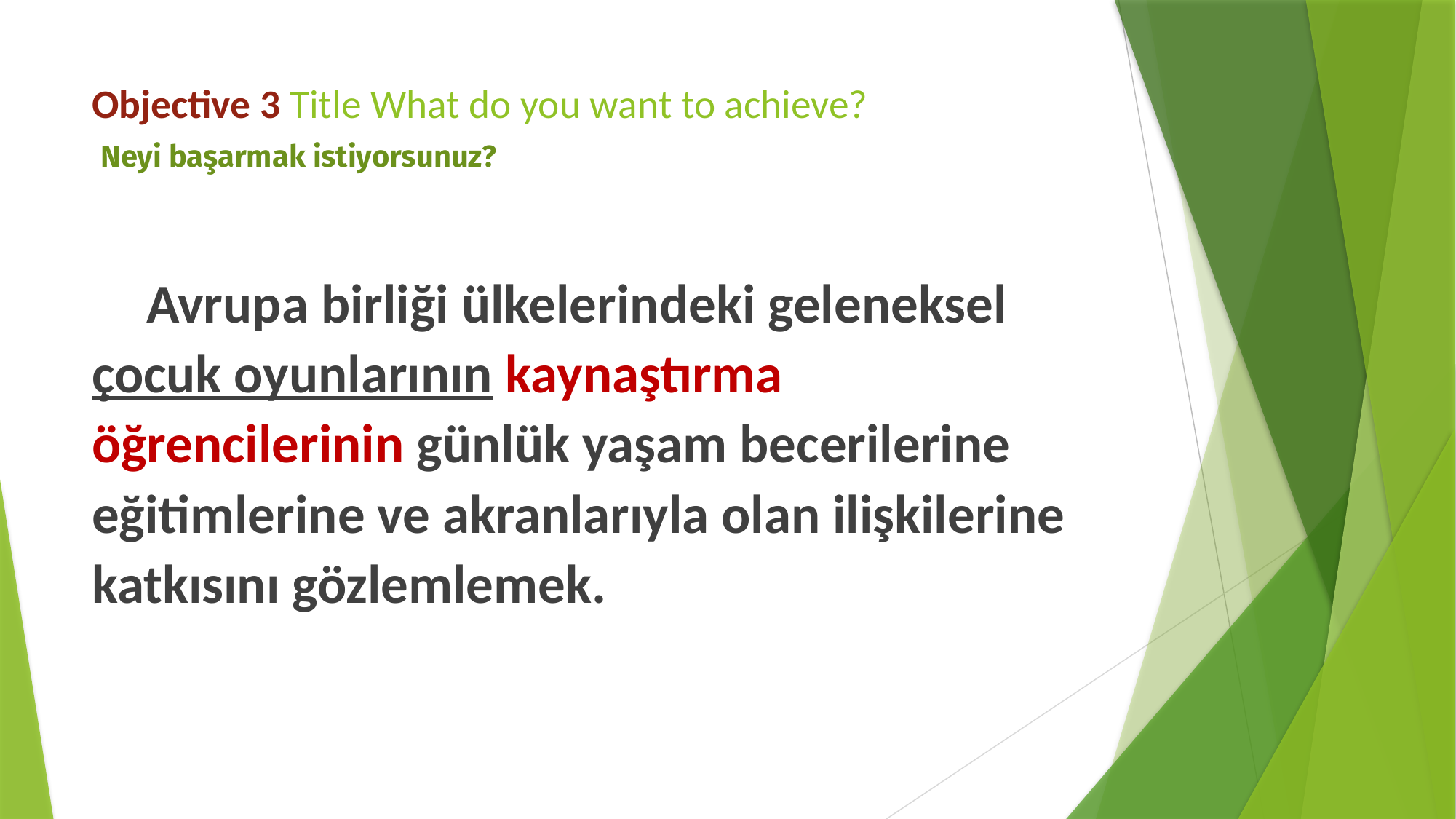

# Objective 3 Title What do you want to achieve? Neyi başarmak istiyorsunuz?
     Avrupa birliği ülkelerindeki geleneksel çocuk oyunlarının kaynaştırma öğrencilerinin günlük yaşam becerilerine eğitimlerine ve akranlarıyla olan ilişkilerine katkısını gözlemlemek.